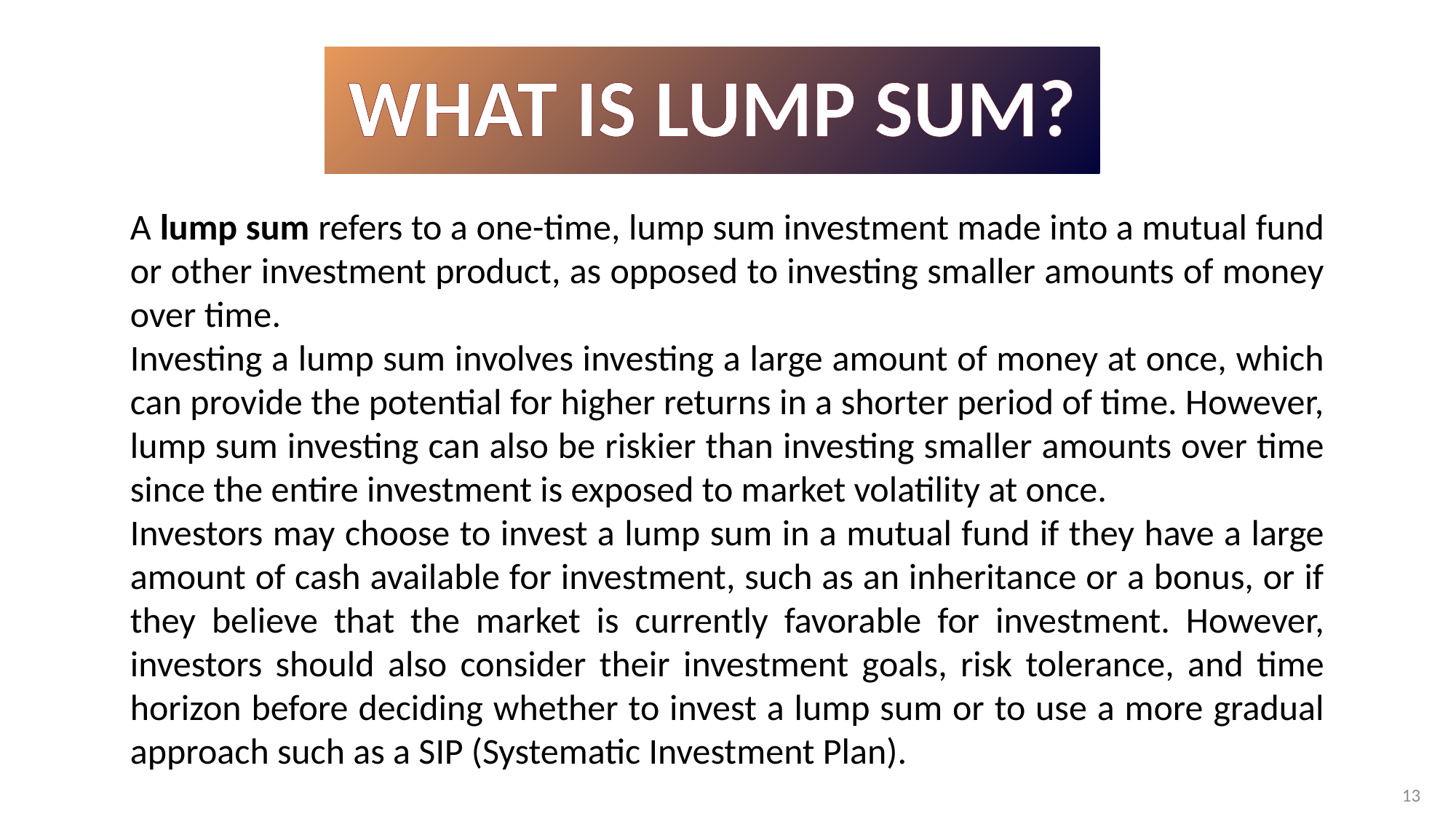

WHAT IS LUMP SUM?
A lump sum refers to a one-time, lump sum investment made into a mutual fund or other investment product, as opposed to investing smaller amounts of money over time.
Investing a lump sum involves investing a large amount of money at once, which can provide the potential for higher returns in a shorter period of time. However, lump sum investing can also be riskier than investing smaller amounts over time since the entire investment is exposed to market volatility at once.
Investors may choose to invest a lump sum in a mutual fund if they have a large amount of cash available for investment, such as an inheritance or a bonus, or if they believe that the market is currently favorable for investment. However, investors should also consider their investment goals, risk tolerance, and time horizon before deciding whether to invest a lump sum or to use a more gradual approach such as a SIP (Systematic Investment Plan).
13